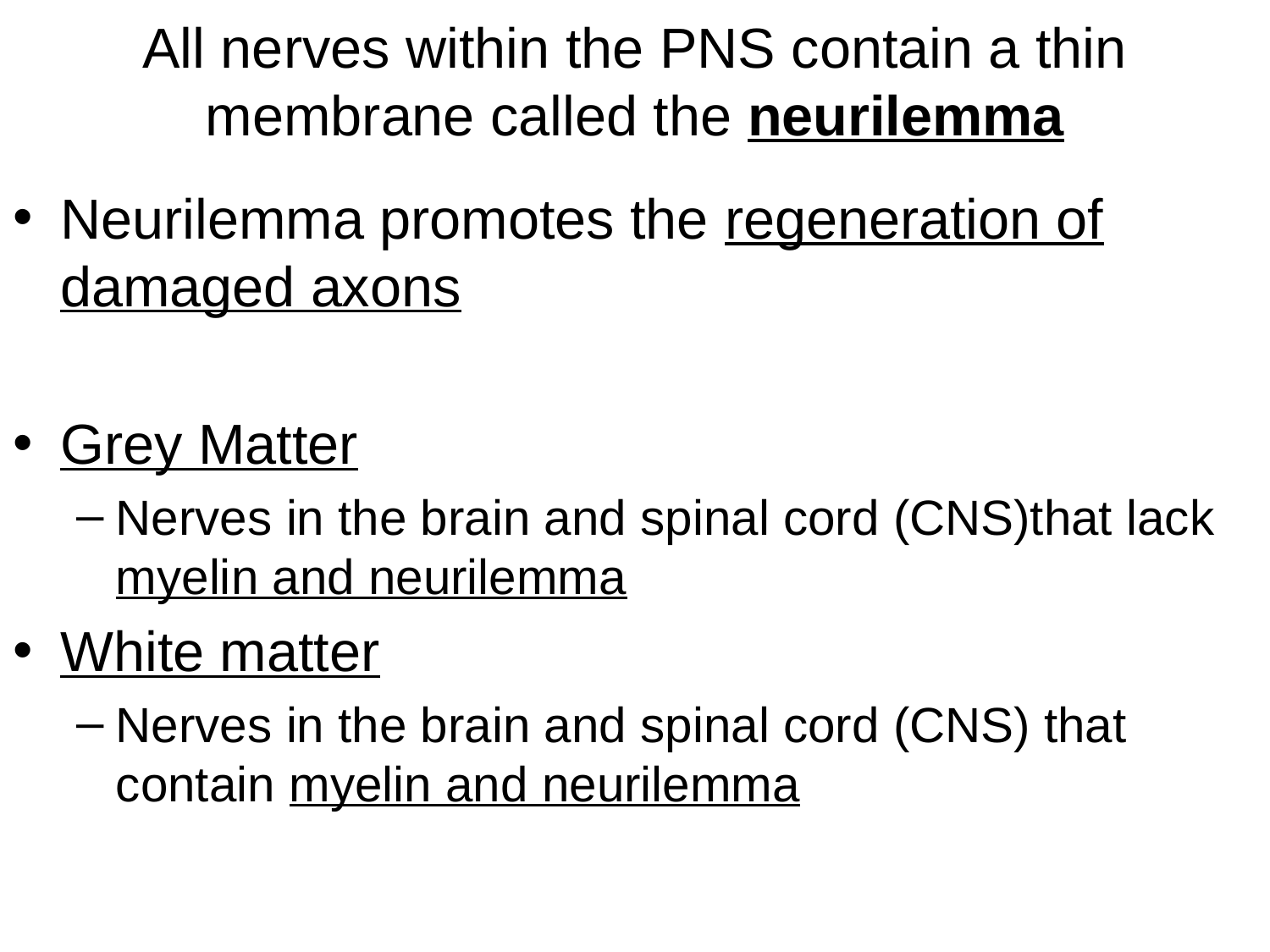

# All nerves within the PNS contain a thin membrane called the neurilemma
Neurilemma promotes the regeneration of damaged axons

Grey Matter
Nerves in the brain and spinal cord (CNS)that lack myelin and neurilemma
White matter
Nerves in the brain and spinal cord (CNS) that contain myelin and neurilemma